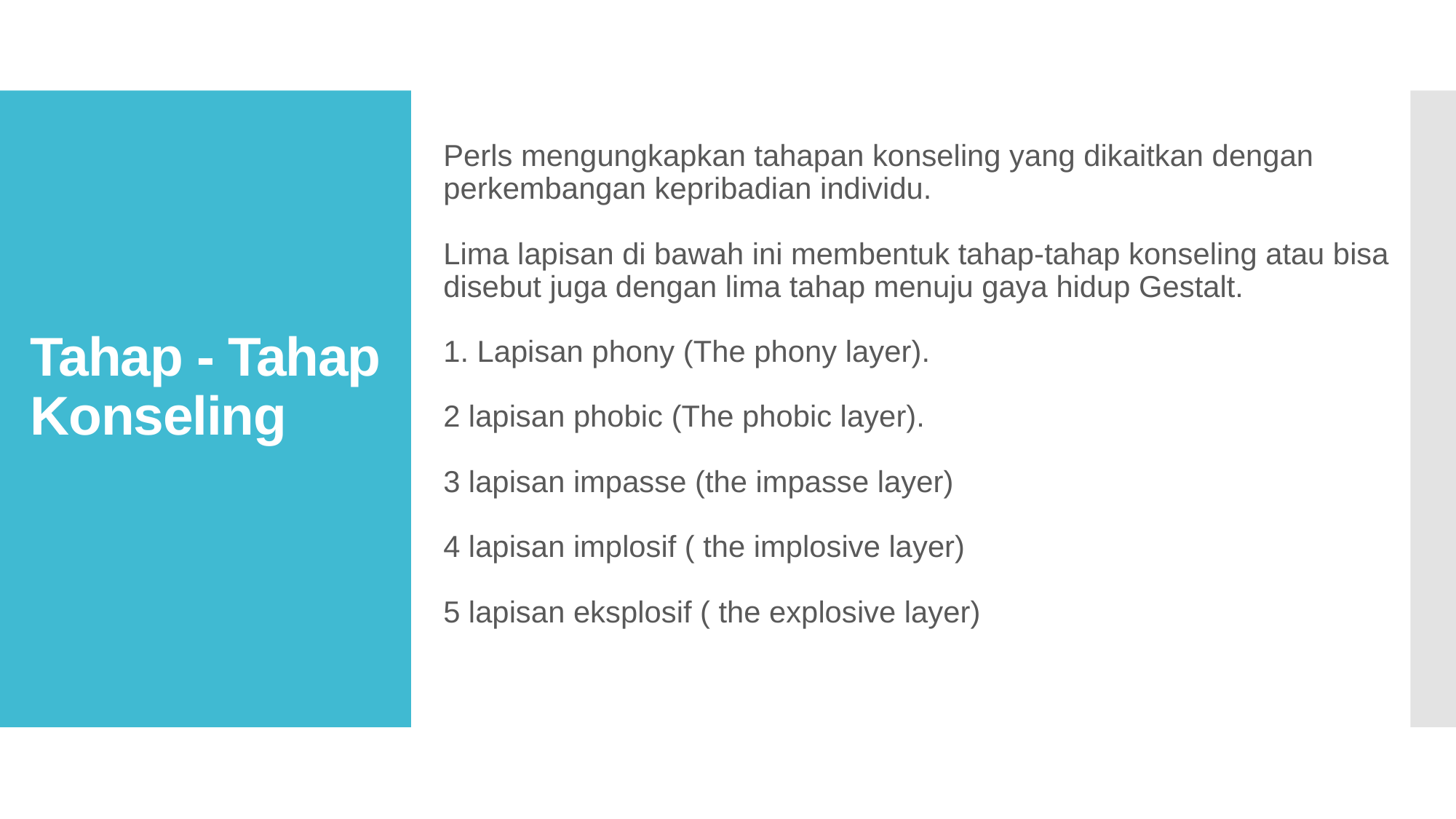

#
Perls mengungkapkan tahapan konseling yang dikaitkan dengan perkembangan kepribadian individu.
Lima lapisan di bawah ini membentuk tahap-tahap konseling atau bisa disebut juga dengan lima tahap menuju gaya hidup Gestalt.
1. Lapisan phony (The phony layer).
2 lapisan phobic (The phobic layer).
3 lapisan impasse (the impasse layer)
4 lapisan implosif ( the implosive layer)
5 lapisan eksplosif ( the explosive layer)
Tahap - Tahap Konseling